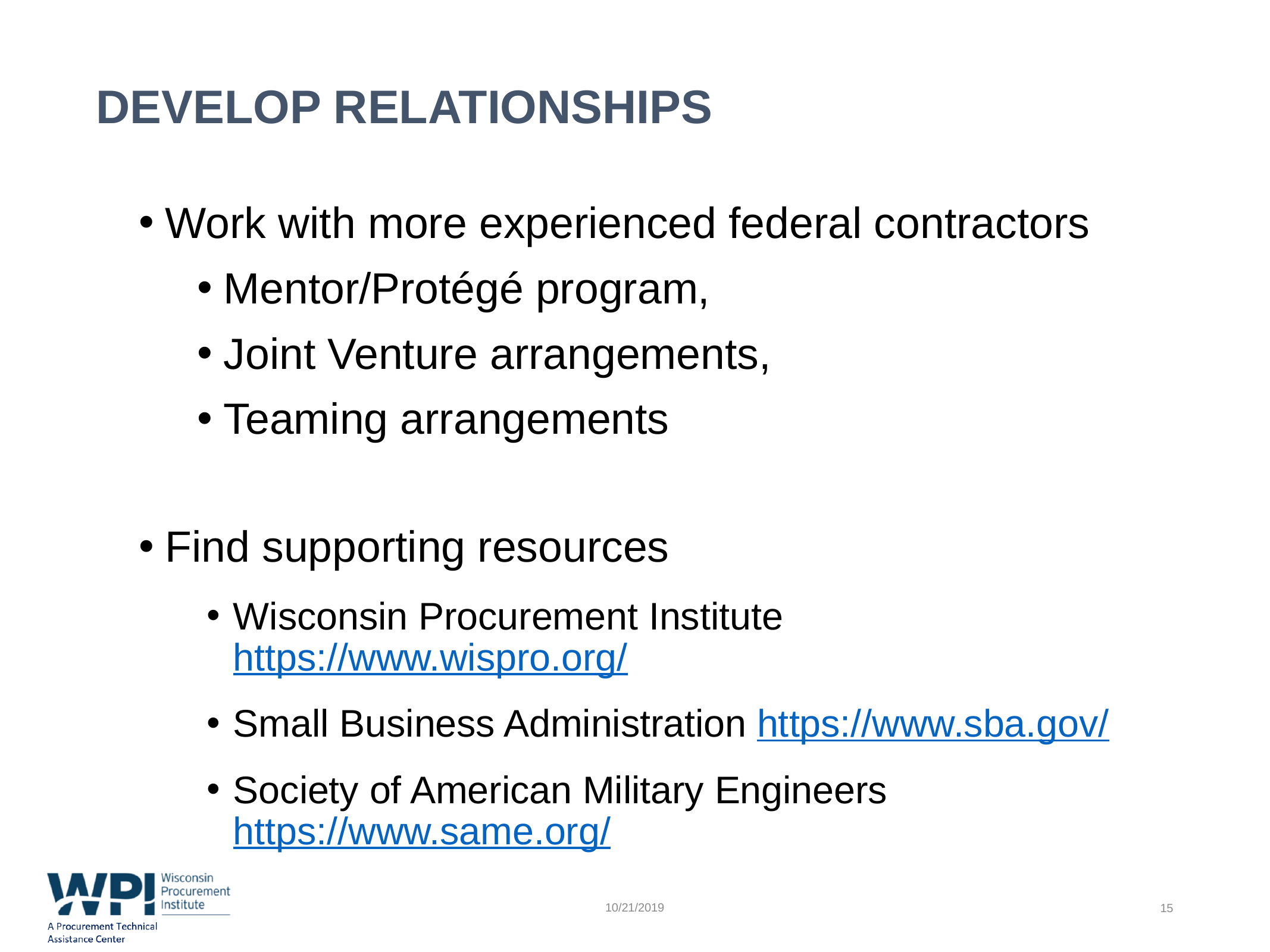

# Develop Relationships

Work with more experienced federal contractors
Mentor/Protégé program,
Joint Venture arrangements,
Teaming arrangements

Find supporting resources
Wisconsin Procurement Institute https://www.wispro.org/
Small Business Administration https://www.sba.gov/
Society of American Military Engineers https://www.same.org/

10/21/2019
15